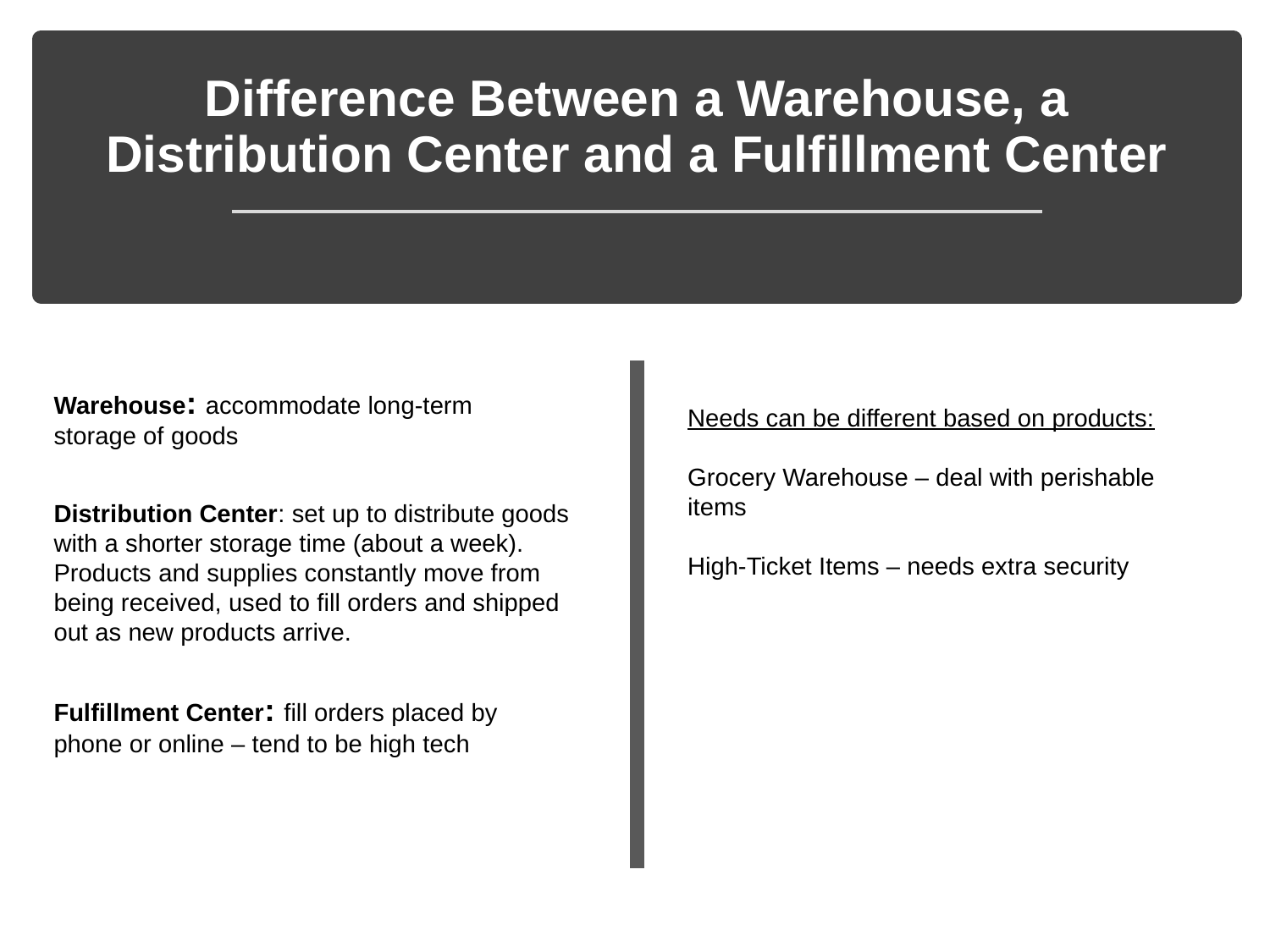

# Difference Between a Warehouse, a Distribution Center and a Fulfillment Center
Warehouse: accommodate long-term storage of goods
Needs can be different based on products:

Grocery Warehouse – deal with perishable
items

High-Ticket Items – needs extra security
Distribution Center: set up to distribute goods with a shorter storage time (about a week).
Products and supplies constantly move from
being received, used to fill orders and shipped out as new products arrive.
Fulfillment Center: fill orders placed by phone or online – tend to be high tech